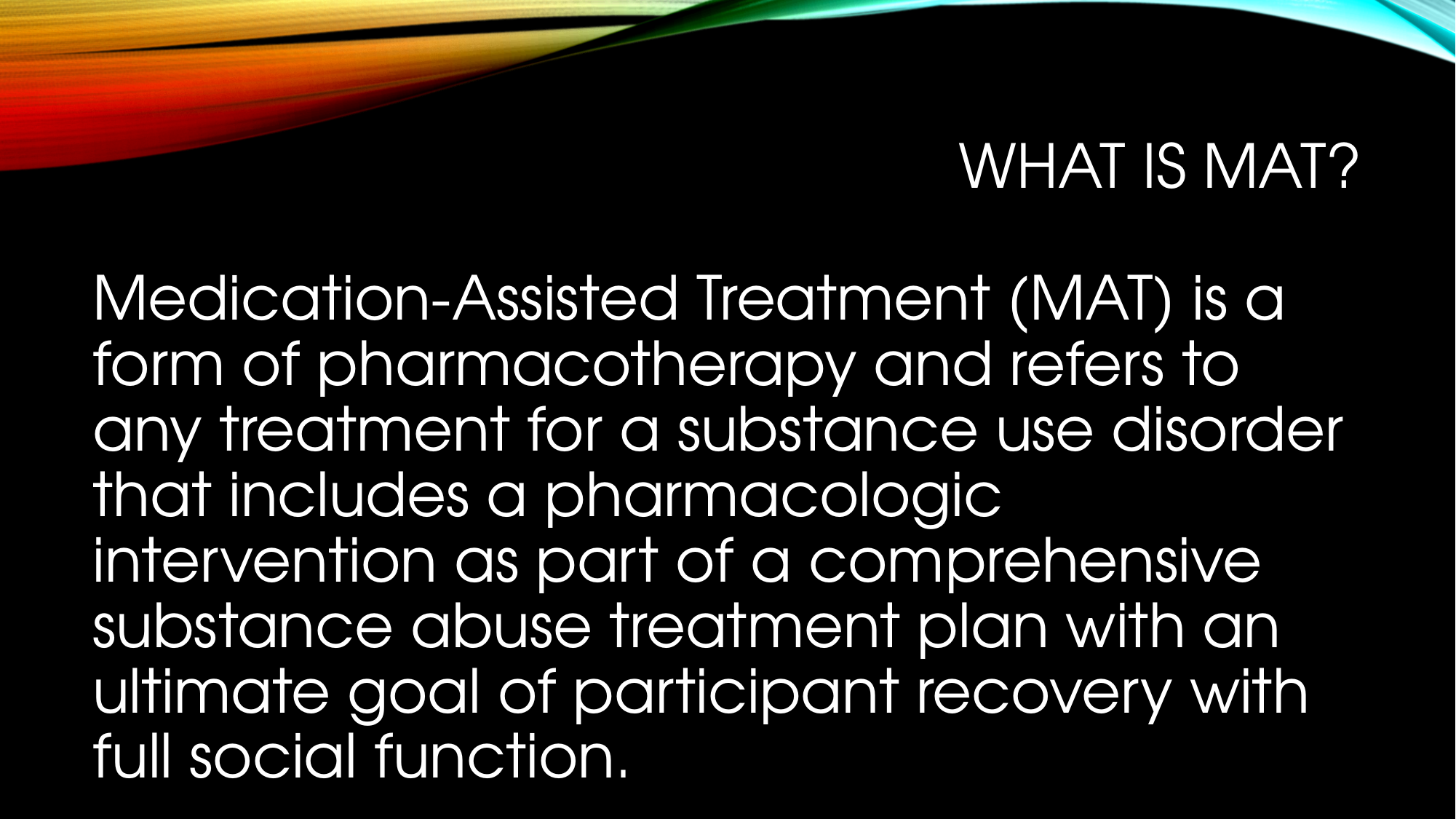

# What is MAT?
Medication-Assisted Treatment (MAT) is a form of pharmacotherapy and refers to any treatment for a substance use disorder that includes a pharmacologic intervention as part of a comprehensive substance abuse treatment plan with an ultimate goal of participant recovery with full social function.